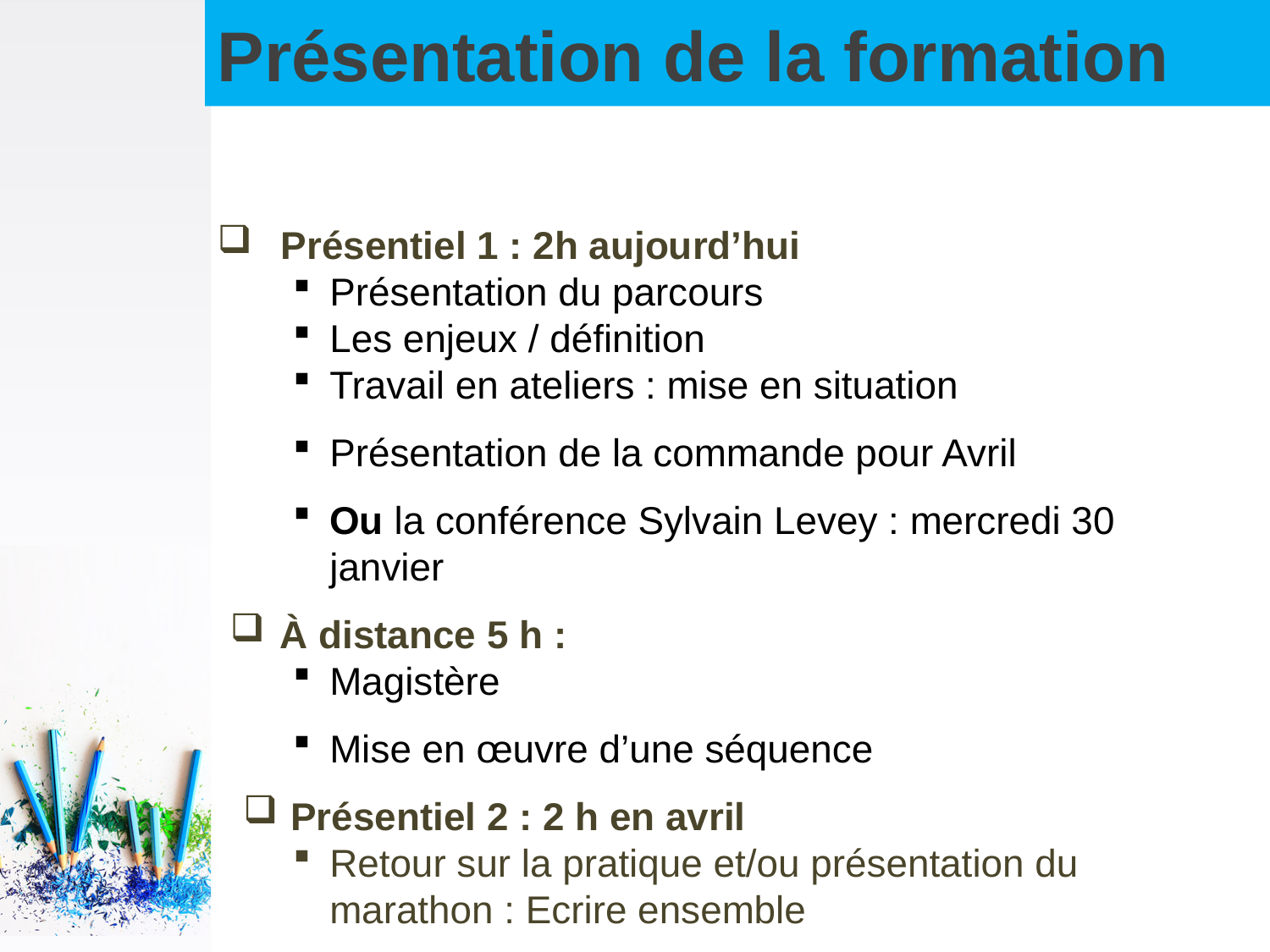

# Présentation de la formation
Présentiel 1 : 2h aujourd’hui
Présentation du parcours
Les enjeux / définition
Travail en ateliers : mise en situation
Présentation de la commande pour Avril
Ou la conférence Sylvain Levey : mercredi 30 janvier
À distance 5 h :
Magistère
Mise en œuvre d’une séquence
 Présentiel 2 : 2 h en avril
Retour sur la pratique et/ou présentation du marathon : Ecrire ensemble